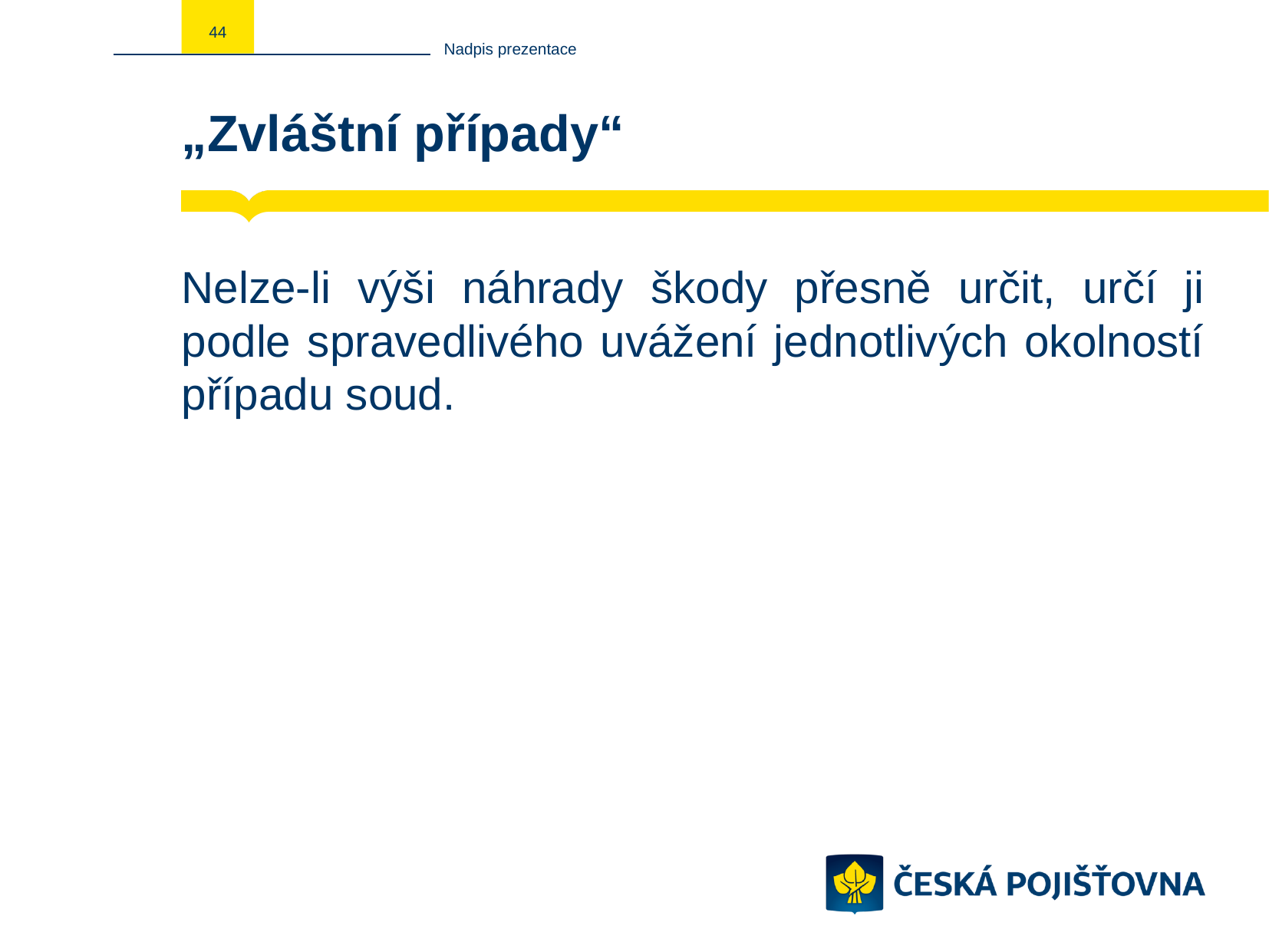

44
Nadpis prezentace
# „Zvláštní případy“
Nelze-li výši náhrady škody přesně určit, určí ji podle spravedlivého uvážení jednotlivých okolností případu soud.